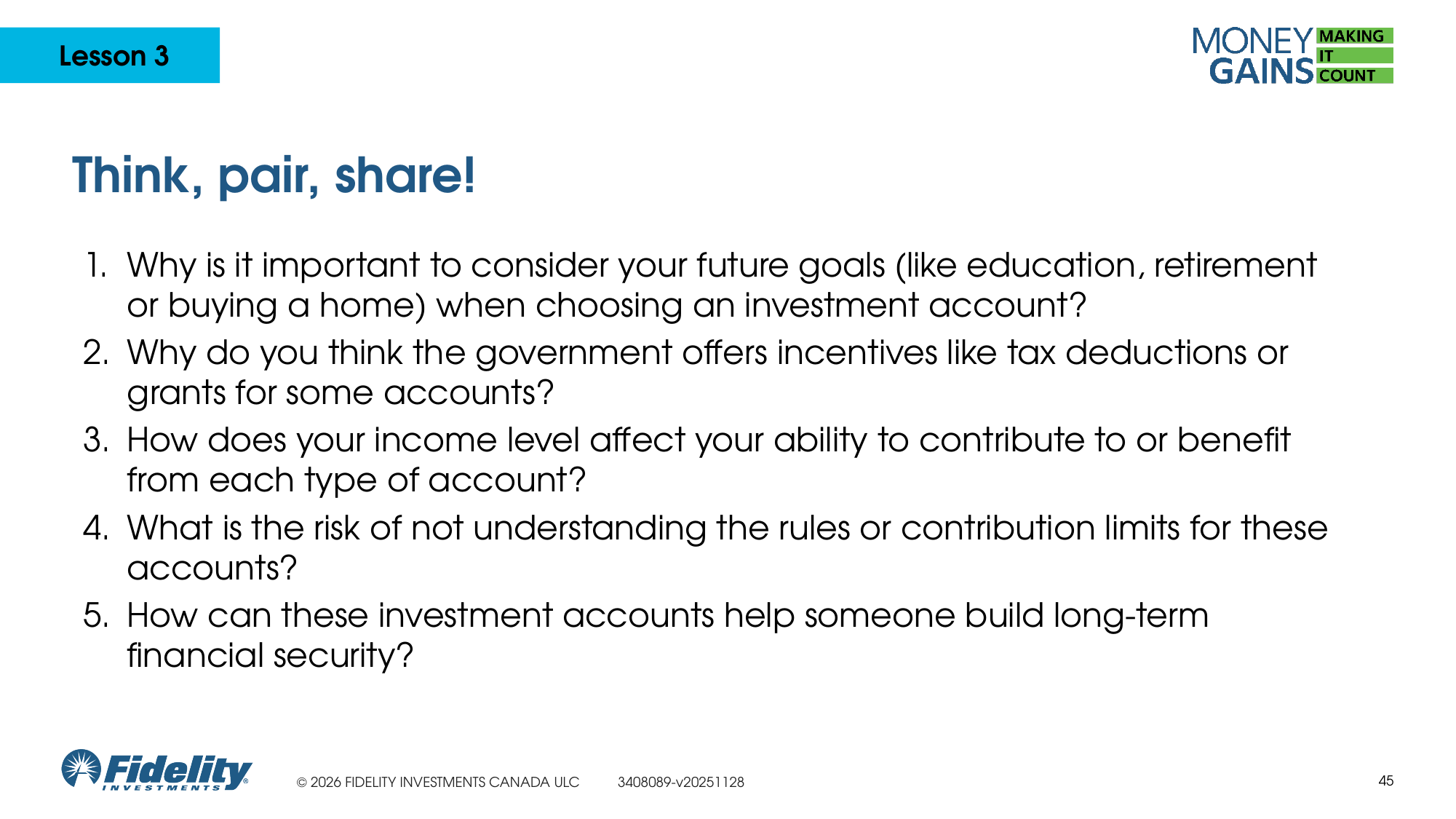

# Think, pair, share!
Why is it important to consider your future goals (like education, retirement or buying a home) when choosing an investment account?
Why do you think the government offers incentives like tax deductions or grants for some accounts?
How does your income level affect your ability to contribute to or benefit from each type of account?
What is the risk of not understanding the rules or contribution limits for these accounts?
How can these investment accounts help someone build long-term financial security?
45